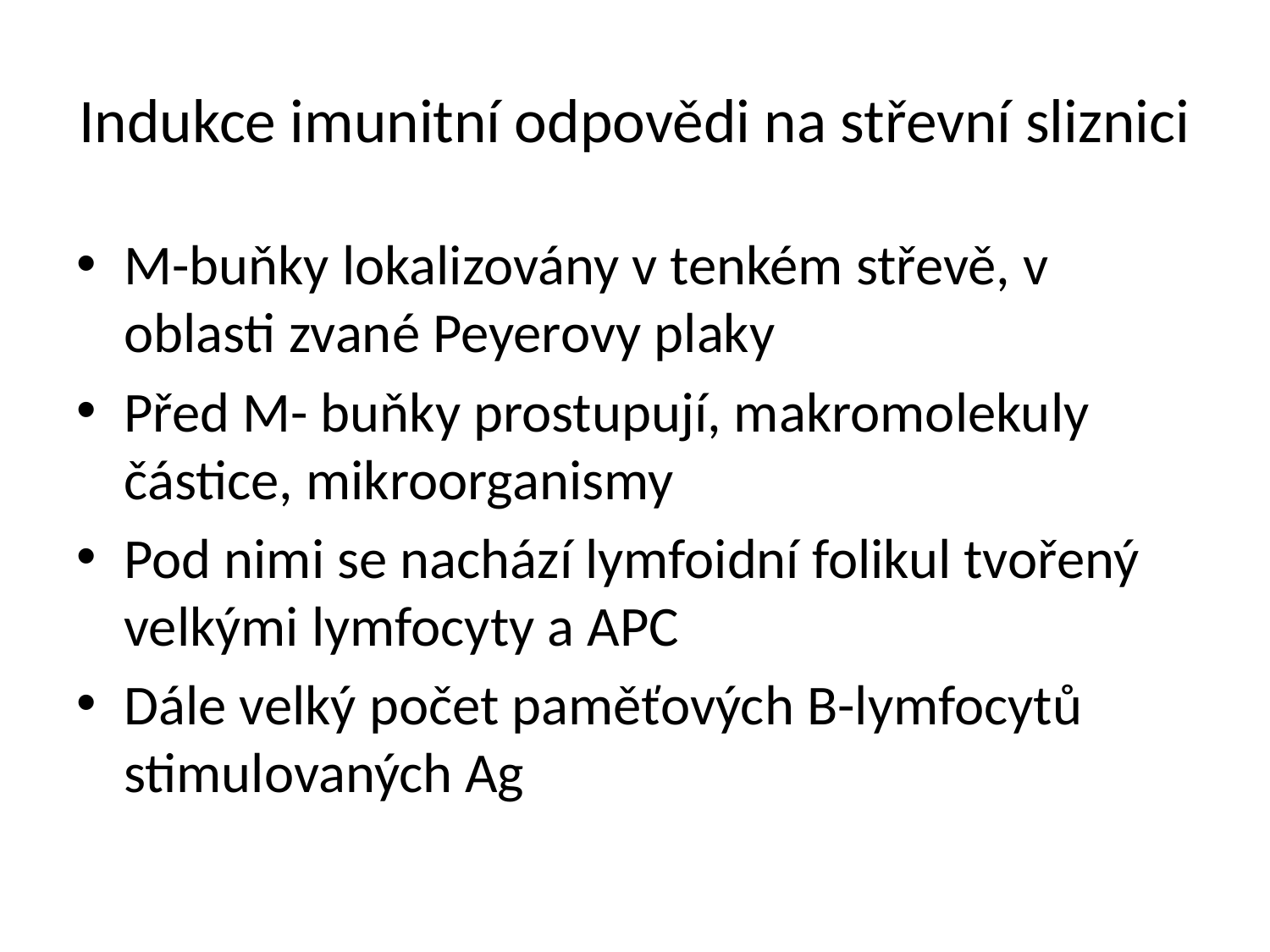

# Indukce imunitní odpovědi na střevní sliznici
M-buňky lokalizovány v tenkém střevě, v oblasti zvané Peyerovy plaky
Před M- buňky prostupují, makromolekuly částice, mikroorganismy
Pod nimi se nachází lymfoidní folikul tvořený velkými lymfocyty a APC
Dále velký počet paměťových B-lymfocytů stimulovaných Ag